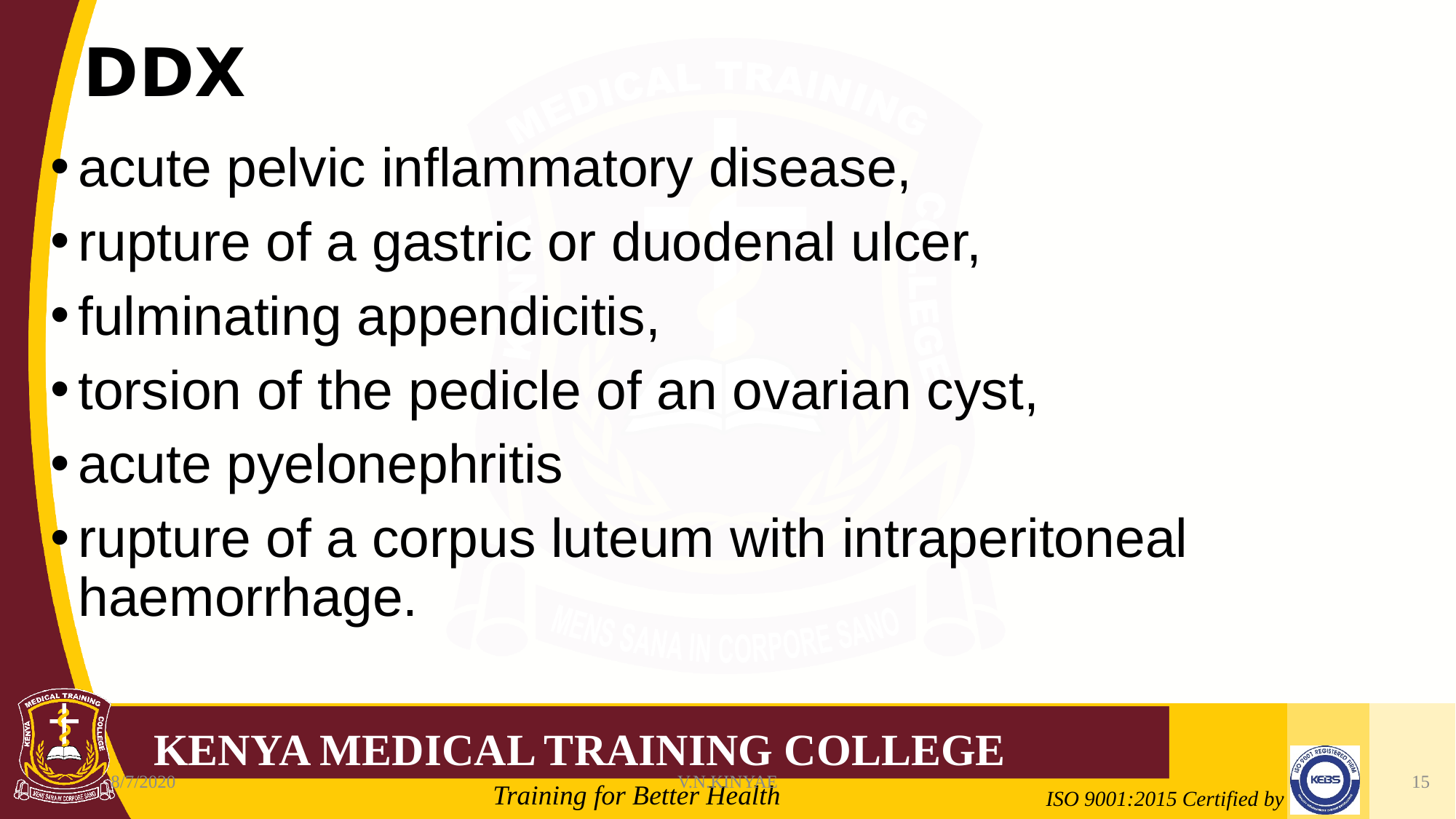

# DDX
acute pelvic inflammatory disease,
rupture of a gastric or duodenal ulcer,
fulminating appendicitis,
torsion of the pedicle of an ovarian cyst,
acute pyelonephritis
rupture of a corpus luteum with intraperitoneal haemorrhage.
8/7/2020
V.N.KINYAE
15